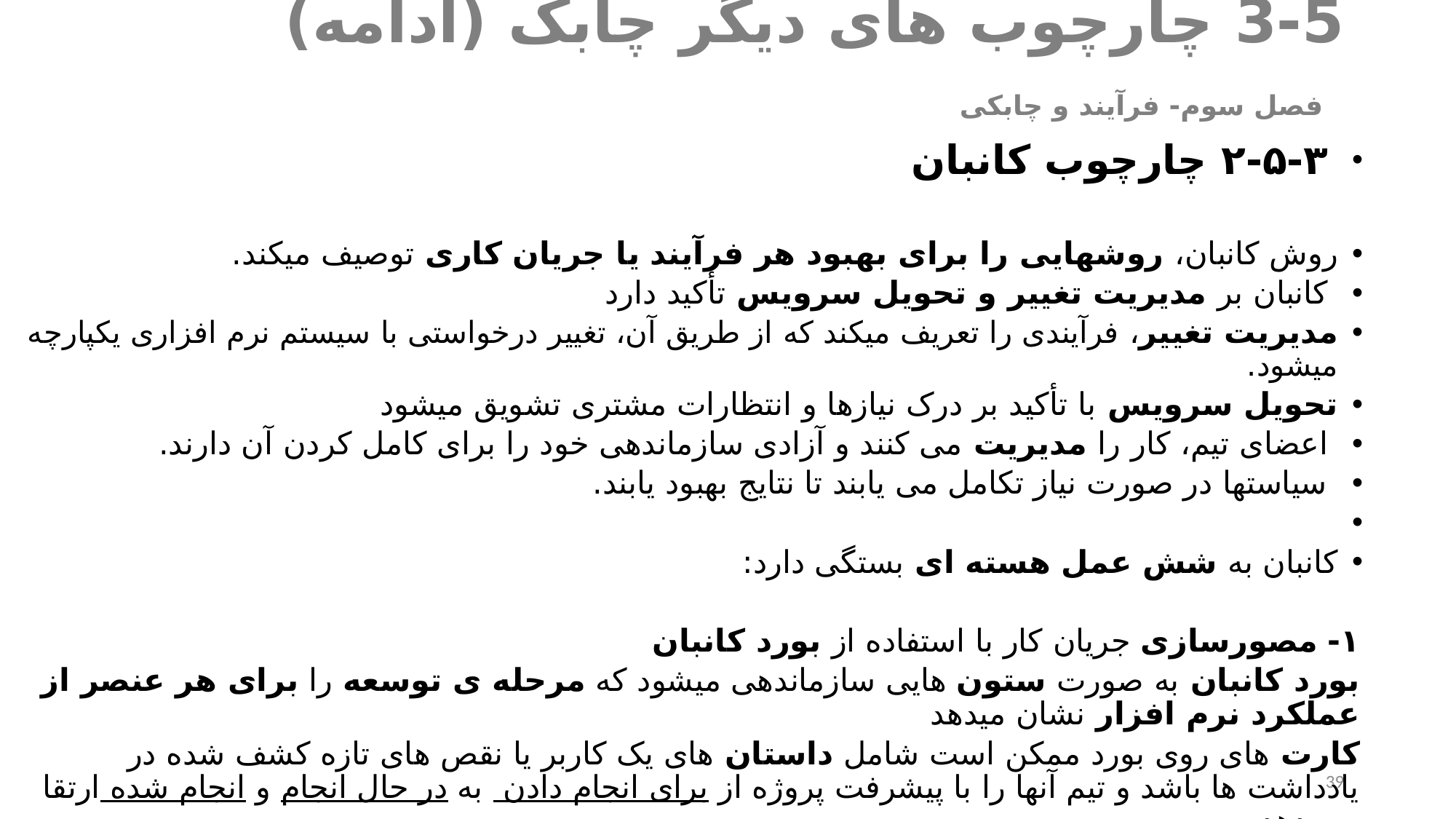

# 3-5 چارچوب های دیگر چابک (ادامه)           	 فصل سوم- فرآیند و چابکی
 ۲-۵-۳ چارچوب کانبان

روش کانبان، روشهایی را برای بهبود هر فرآیند یا جریان کاری توصیف میکند.
 کانبان بر مدیریت تغییر و تحویل سرویس تأکید دارد
مدیریت تغییر، فرآیندی را تعریف میکند که از طریق آن، تغییر درخواستی با سیستم نرم افزاری یکپارچه میشود.
تحویل سرویس با تأکید بر درک نیازها و انتظارات مشتری تشویق میشود
 اعضای تیم، کار را مدیریت می کنند و آزادی سازماندهی خود را برای کامل کردن آن دارند.
 سیاستها در صورت نیاز تکامل می یابند تا نتایج بهبود یابند.

کانبان به شش عمل هسته ای بستگی دارد:

۱- مصورسازی جریان کار با استفاده از بورد کانبان
بورد کانبان به صورت ستون هایی سازماندهی میشود که مرحله ی توسعه را برای هر عنصر از عملکرد نرم افزار نشان میدهد
کارت های روی بورد ممکن است شامل داستان های یک کاربر یا نقص های تازه کشف شده در یادداشت ها باشد و تیم آنها را با پیشرفت پروژه از برای انجام دادن  به در حال انجام و انجام شده ارتقا می دهد.

39